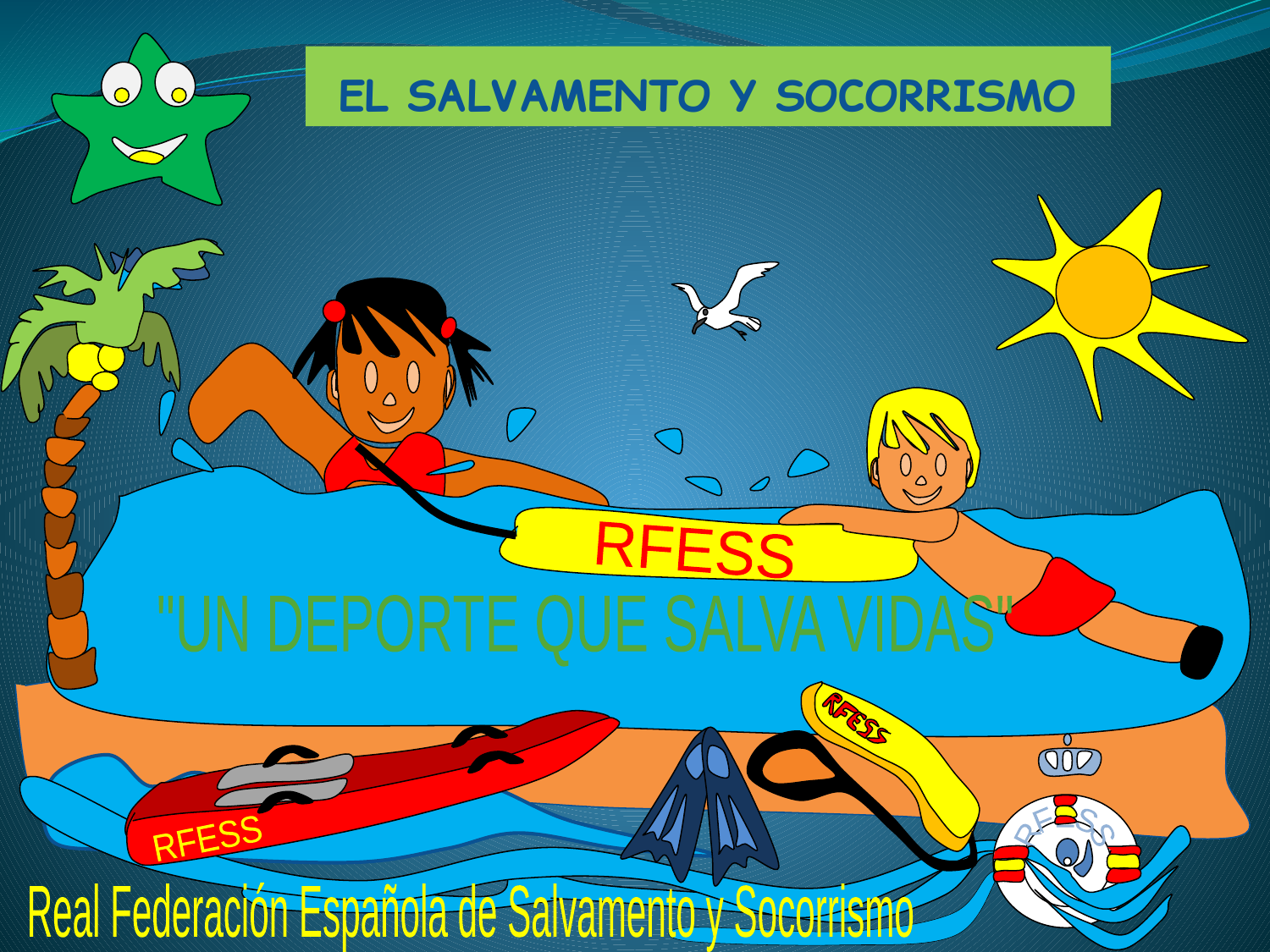

EL SALVAMENTO Y SOCORRISMO

RFESS
"UN DEPORTE QUE SALVA VIDAS"

RFESS

RFESS

Real Federación Española de Salvamento y Socorrismo